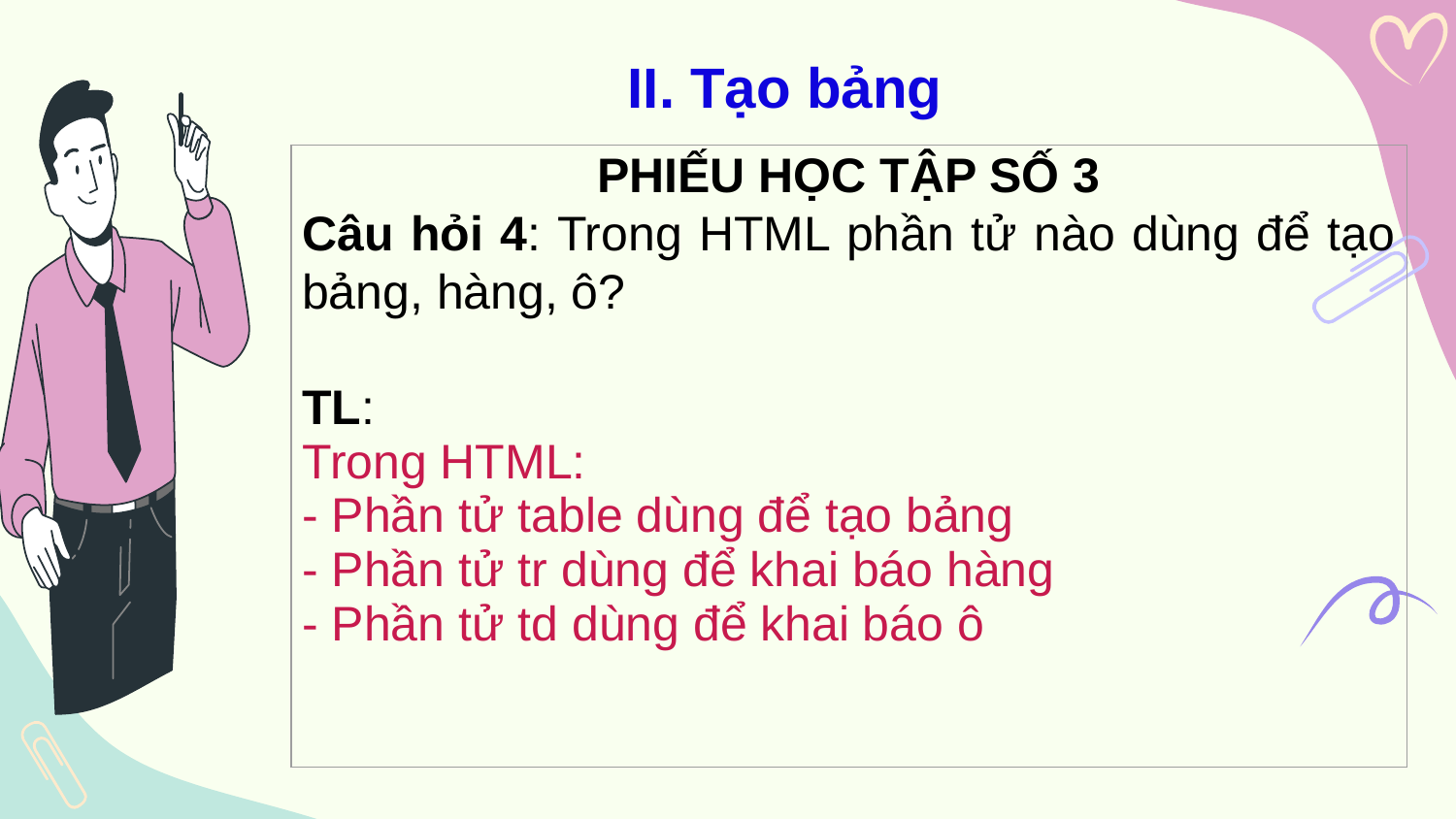

II. Tạo bảng

| PHIẾU HỌC TẬP SỐ 3 Câu hỏi 4: Trong HTML phần tử nào dùng để tạo bảng, hàng, ô? TL: Trong HTML: - Phần tử table dùng để tạo bảng - Phần tử tr dùng để khai báo hàng - Phần tử td dùng để khai báo ô |
| --- |